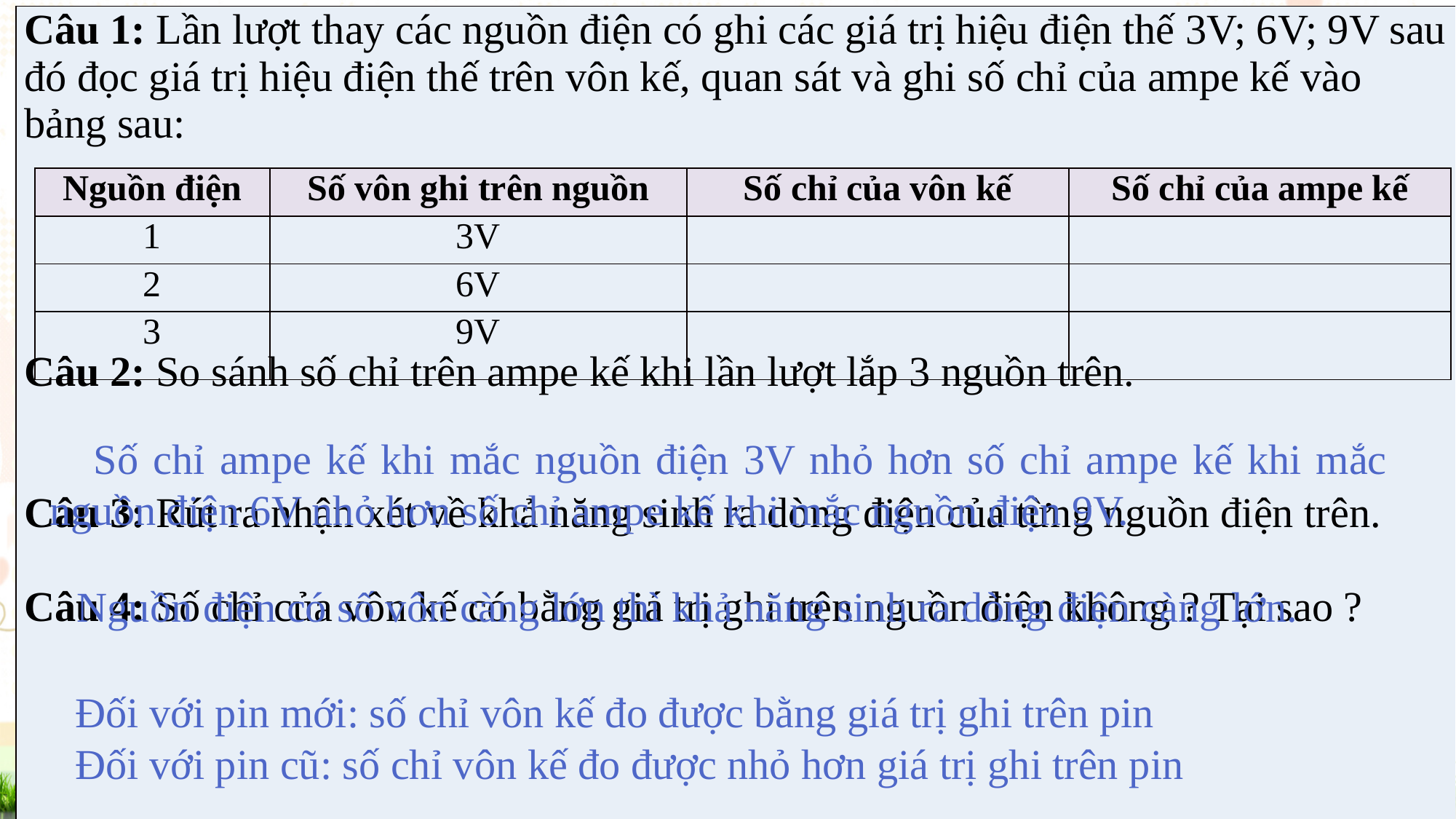

| Câu 1: Lần lượt thay các nguồn điện có ghi các giá trị hiệu điện thế 3V; 6V; 9V sau đó đọc giá trị hiệu điện thế trên vôn kế, quan sát và ghi số chỉ của ampe kế vào bảng sau: Câu 2: So sánh số chỉ trên ampe kế khi lần lượt lắp 3 nguồn trên. Câu 3: Rút ra nhận xét về khả năng sinh ra dòng điện của từng nguồn điện trên. Câu 4: Số chỉ của vôn kế có bằng giá trị ghi trên nguồn điện không ? Tại sao ? |
| --- |
| Nguồn điện | Số vôn ghi trên nguồn | Số chỉ của vôn kế | Số chỉ của ampe kế |
| --- | --- | --- | --- |
| 1 | 3V |  |  |
| 2 | 6V |  |  |
| 3 | 9V |  |  |
   Số chỉ ampe kế khi mắc nguồn điện 3V nhỏ hơn số chỉ ampe kế khi mắc nguồn điện 6V nhỏ hơn số chỉ ampe kế khi mắc nguồn điện 9V.
Nguồn điện có số vôn càng lớn thì khả năng sinh ra dòng điện càng lớn.
Đối với pin mới: số chỉ vôn kế đo được bằng giá trị ghi trên pin
Đối với pin cũ: số chỉ vôn kế đo được nhỏ hơn giá trị ghi trên pin